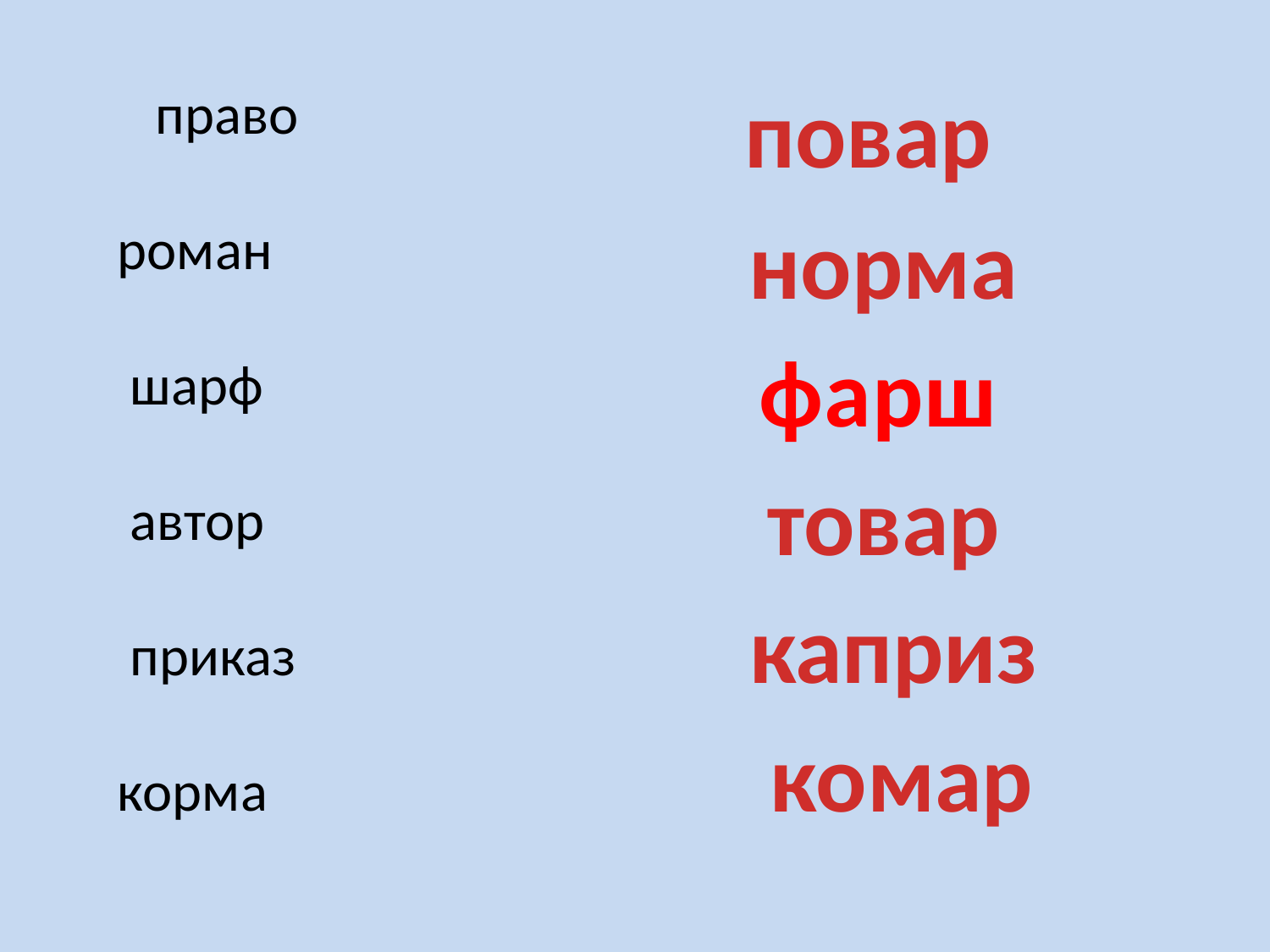

повар
   право

роман

 шарф

 автор

 приказ

корма

норма
фарш
товар
каприз
комар